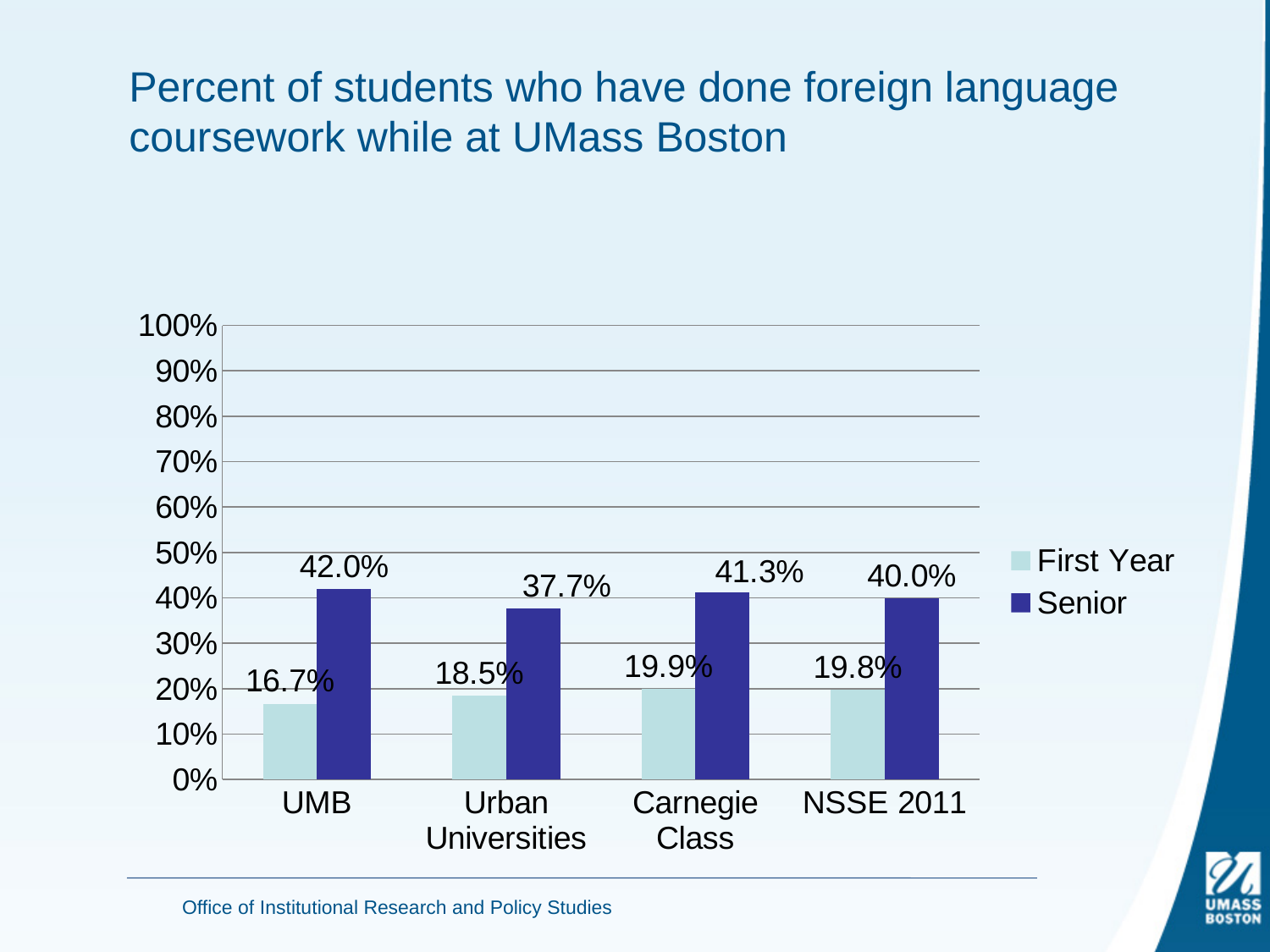

# Percent of students who have done foreign language coursework while at UMass Boston

### Chart

| Category | First Year | Senior |
|---|---|---|
| UMB | 0.16696502117678488 | 0.41982796458234134 |
| Urban Universities | 0.1846748865407328 | 0.3768509342400754 |
| Carnegie Class | 0.19931955720212494 | 0.41268789897835906 |
| NSSE 2011 | 0.19796974811879753 | 0.39953177033348497 |
Office of Institutional Research and Policy Studies